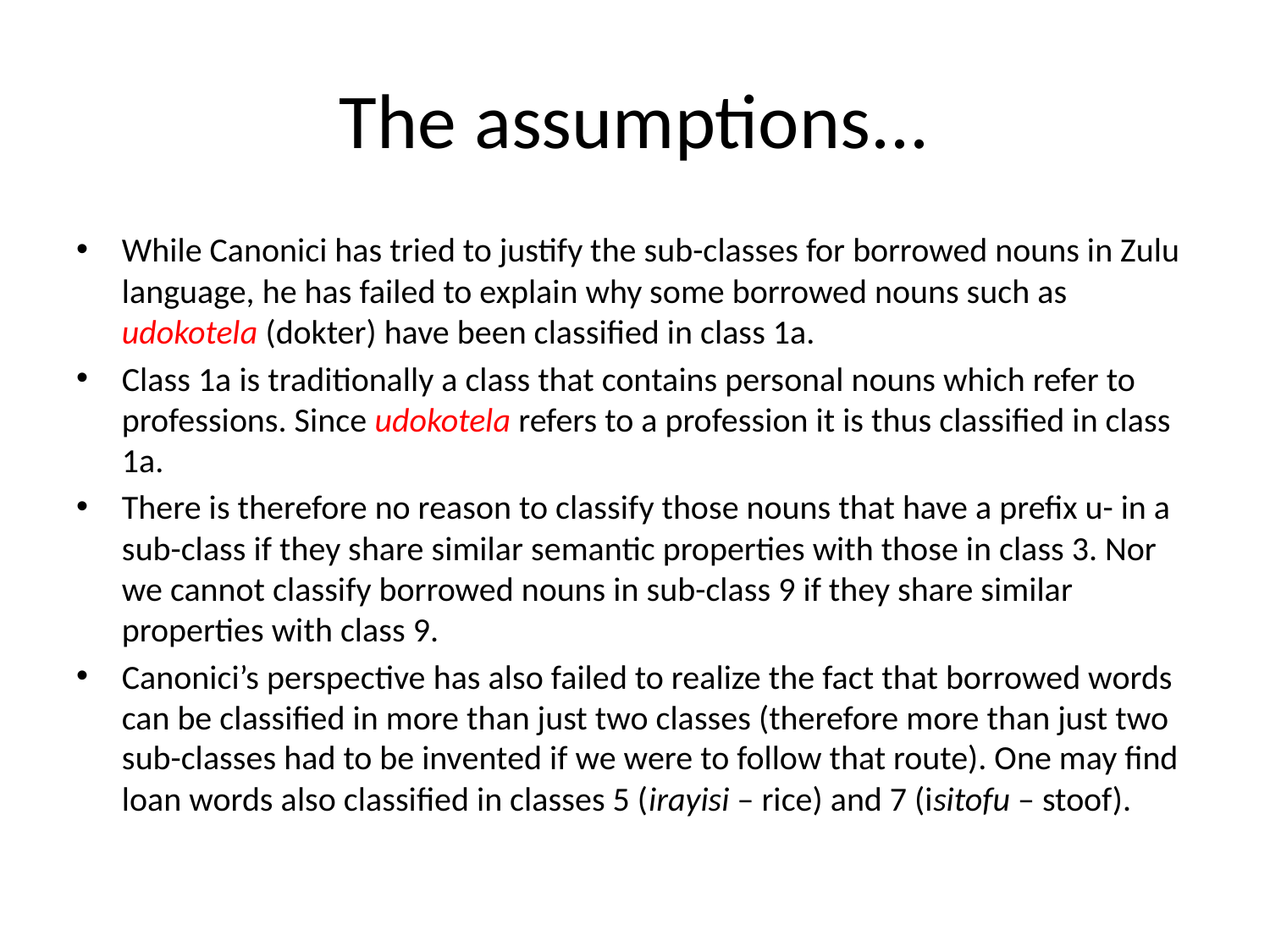

# The assumptions...
While Canonici has tried to justify the sub-classes for borrowed nouns in Zulu language, he has failed to explain why some borrowed nouns such as udokotela (dokter) have been classified in class 1a.
Class 1a is traditionally a class that contains personal nouns which refer to professions. Since udokotela refers to a profession it is thus classified in class 1a.
There is therefore no reason to classify those nouns that have a prefix u- in a sub-class if they share similar semantic properties with those in class 3. Nor we cannot classify borrowed nouns in sub-class 9 if they share similar properties with class 9.
Canonici’s perspective has also failed to realize the fact that borrowed words can be classified in more than just two classes (therefore more than just two sub-classes had to be invented if we were to follow that route). One may find loan words also classified in classes 5 (irayisi – rice) and 7 (isitofu – stoof).